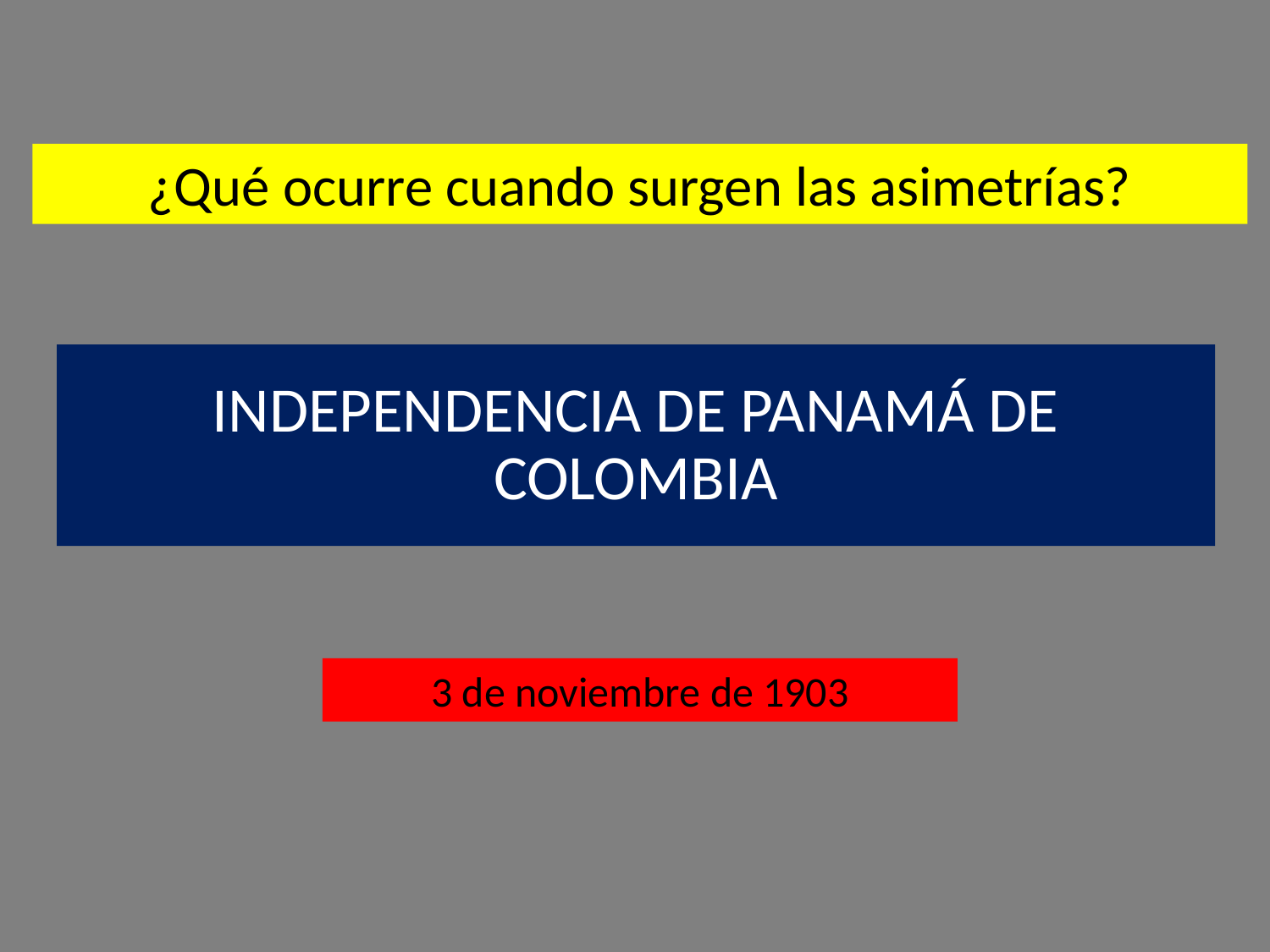

¿Qué ocurre cuando surgen las asimetrías?
# INDEPENDENCIA DE PANAMÁ DE COLOMBIA
3 de noviembre de 1903